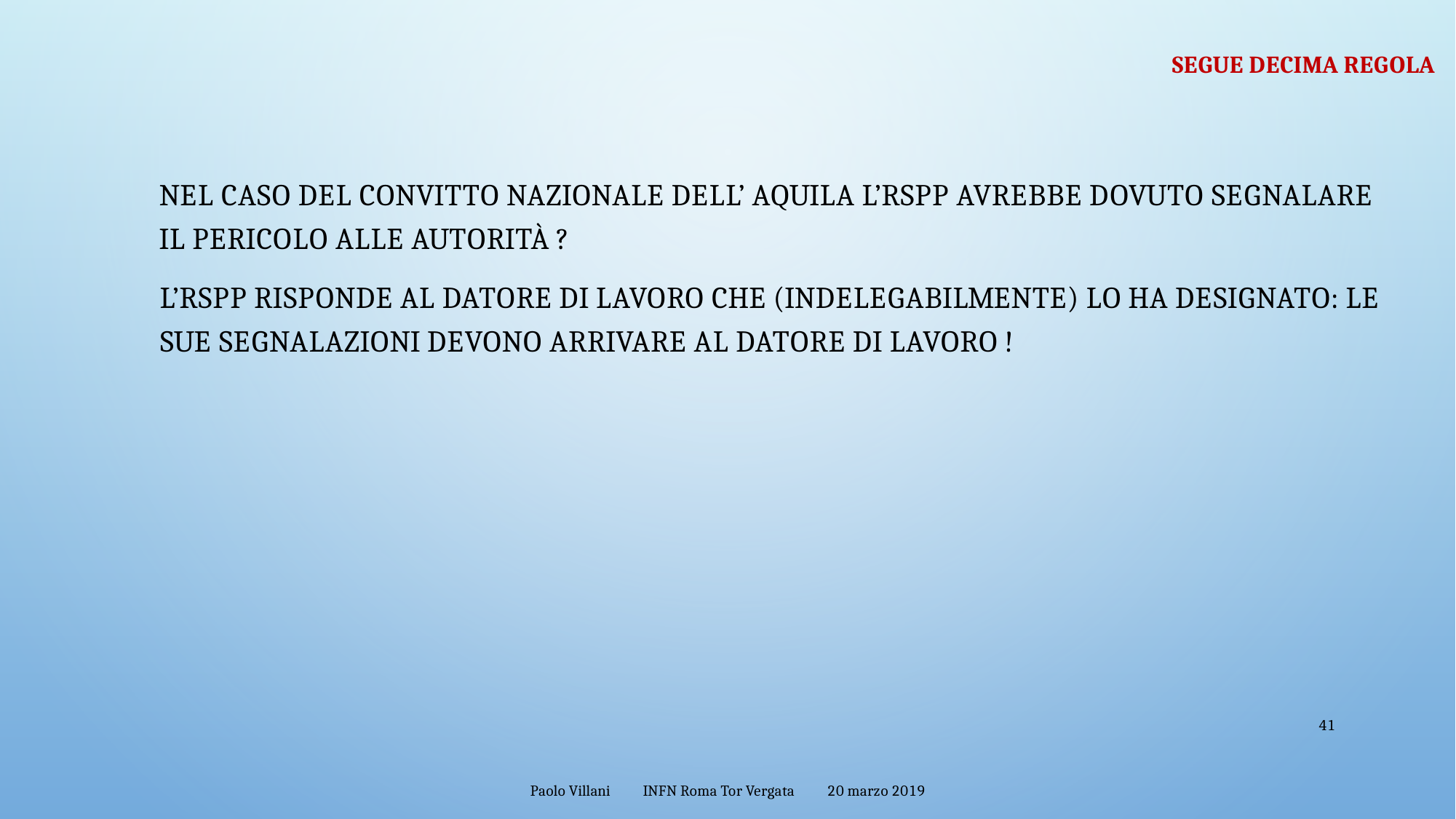

segue decima regola
Nel caso del convitto nazionale dell’ Aquila l’rspp avrebbe dovuto segnalare il pericolo alle autorità ?
L’Rspp risponde al datore di lavoro che (indelegabilmente) lo ha designato: le sue segnalazioni devono arrivare al datore di lavoro !
41
Paolo Villani          INFN Roma Tor Vergata          20 marzo 2019